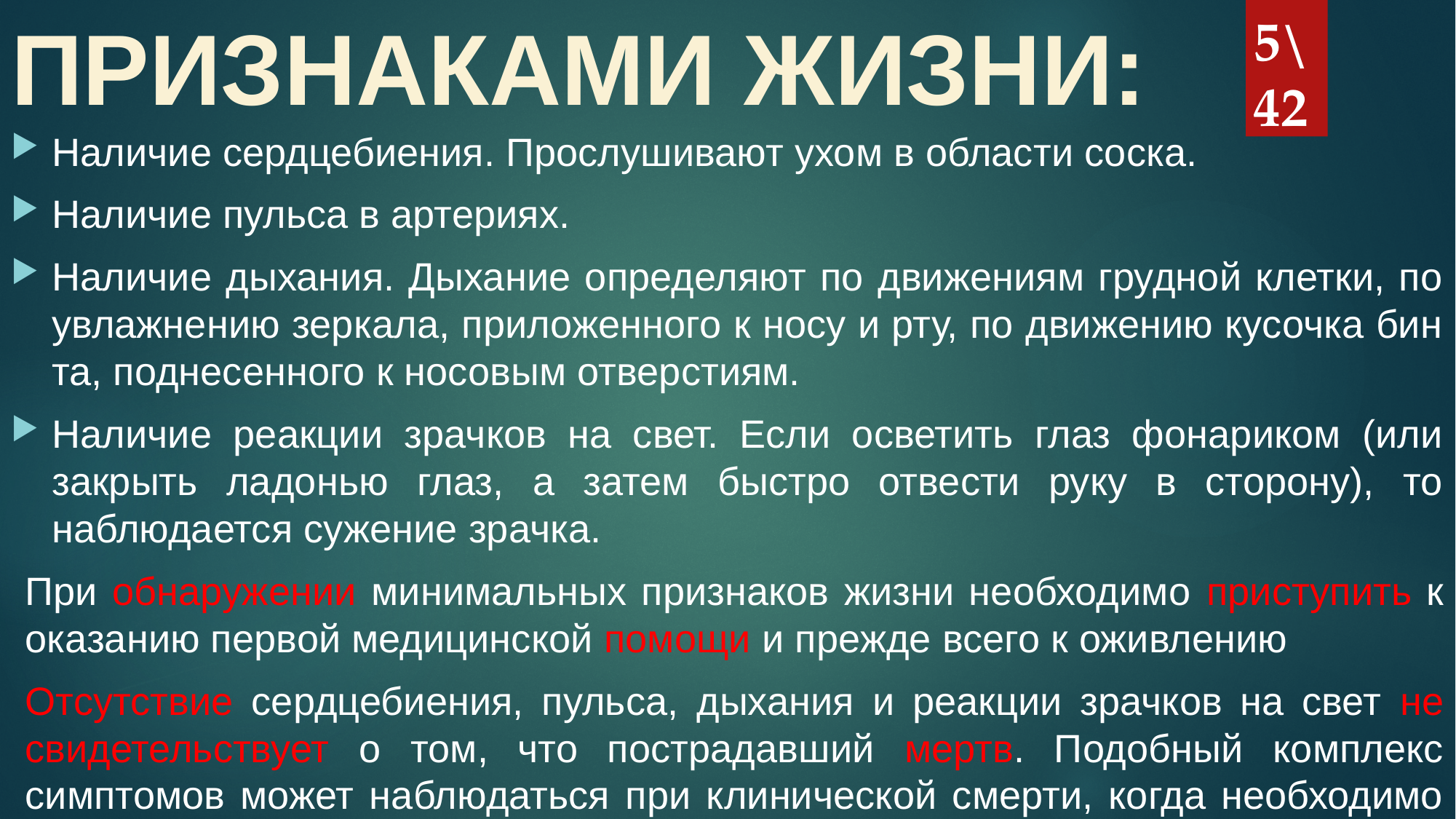

# ПРИЗНАКАМИ ЖИЗНИ:
5\42
Наличие сердцебиения. Прослушивают ухом в области соска.
Наличие пульса в артериях.
Наличие дыхания. Дыхание определяют по движениям грудной клетки, по увлажнению зеркала, приложенного к носу и рту, по движению кусочка бин­та, поднесенного к носовым отверстиям.
Наличие реакции зрачков на свет. Если осветить глаз фонариком (или закрыть ладонью глаз, а затем быстро отвести руку в сторону), то наблюдается сужение зрачка.
При обнаружении минимальных признаков жизни необходимо приступить к оказанию первой медицинской помощи и прежде всего к оживлению
Отсутствие сердцебиения, пульса, дыхания и реакции зрачков на свет не свидетельствует о том, что пострадавший мертв. Подобный комплекс симпто­мов может наблюдаться при клинической смерти, когда необходимо оказать пострадавшему помощь в полном объеме.